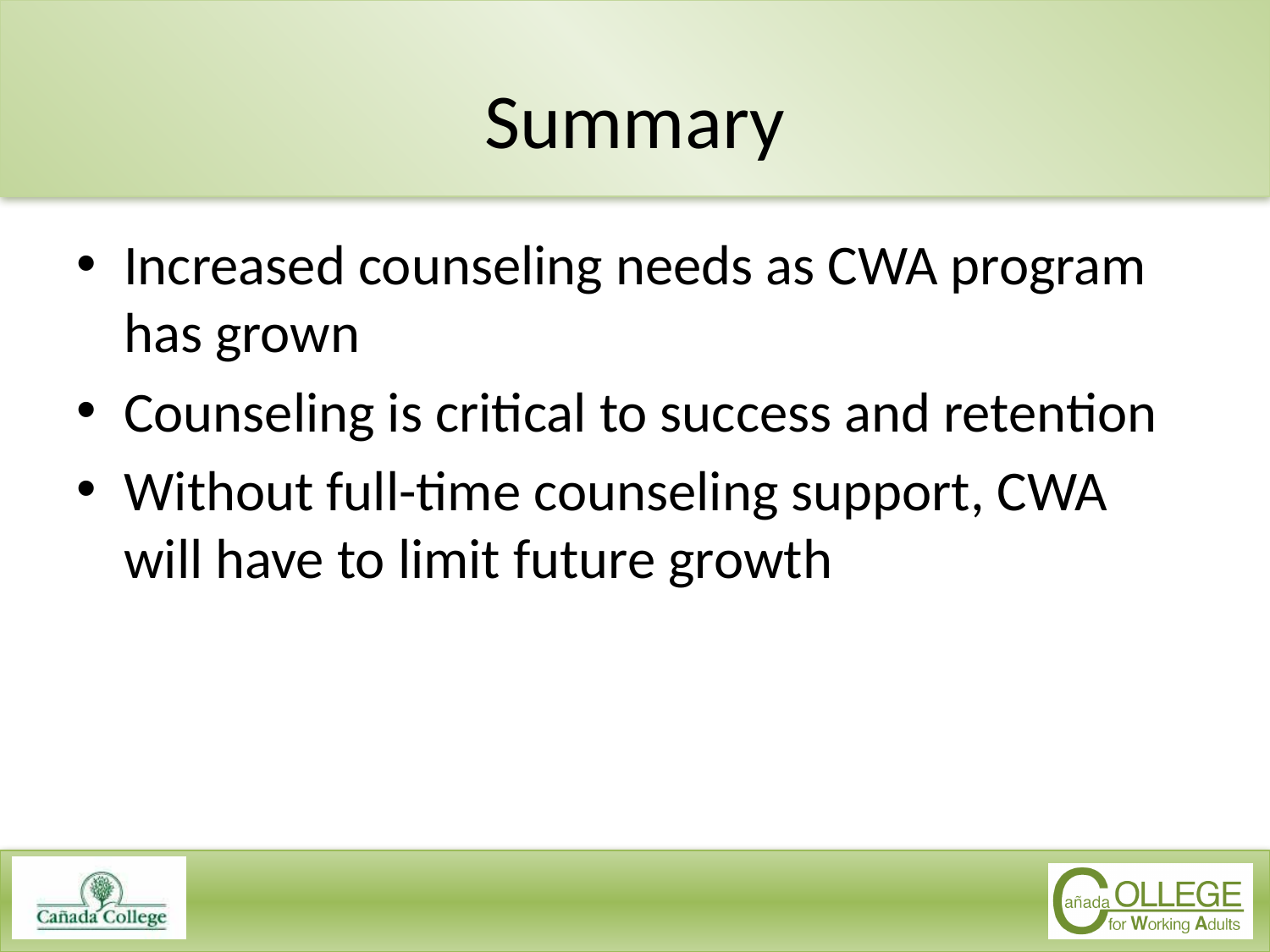

# Summary
Increased counseling needs as CWA program has grown
Counseling is critical to success and retention
Without full-time counseling support, CWA will have to limit future growth